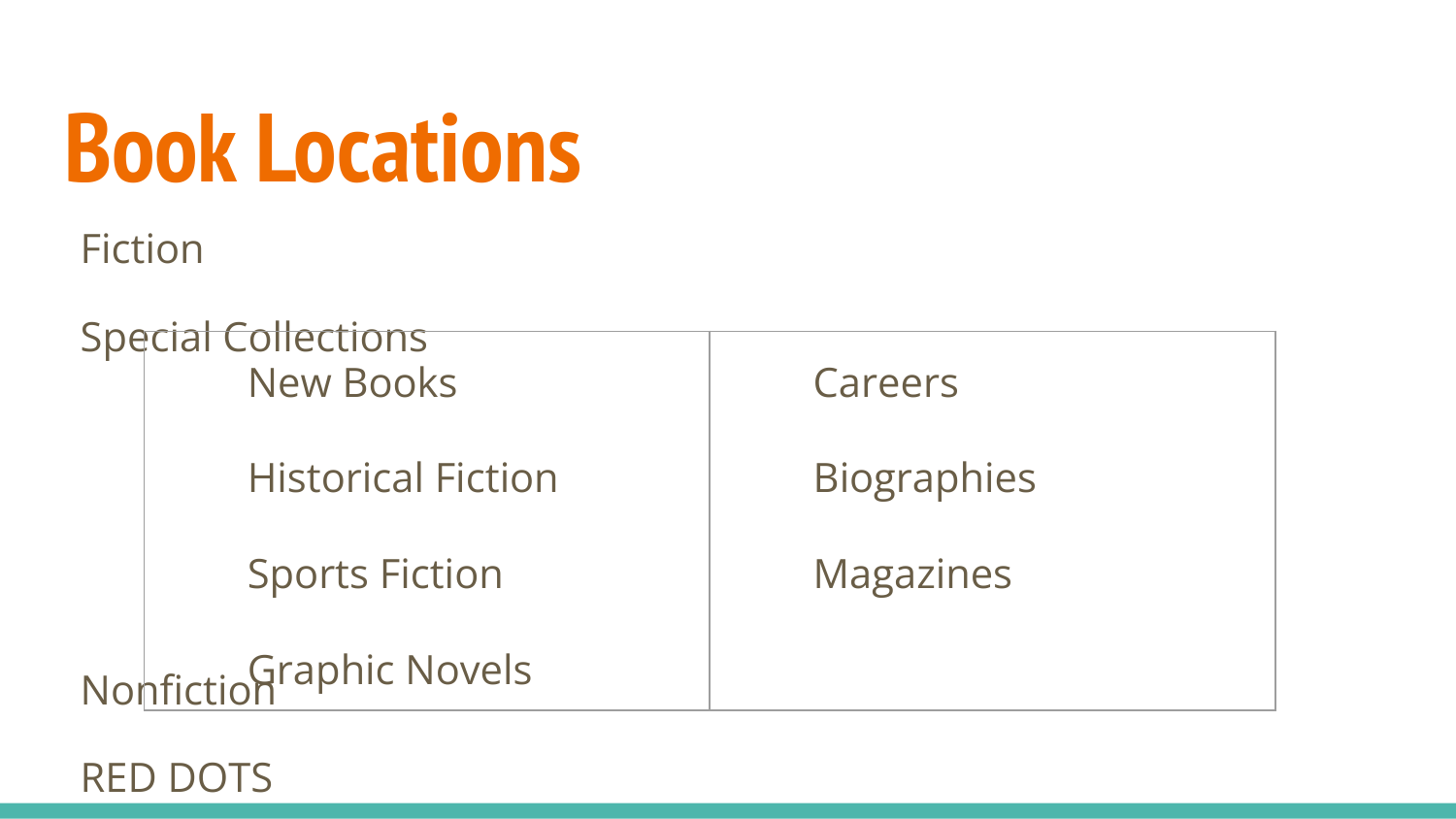

# Book Locations
Fiction
Special Collections

Nonfiction
RED DOTS
| New Books Historical Fiction Sports Fiction Graphic Novels | Careers Biographies Magazines |
| --- | --- |